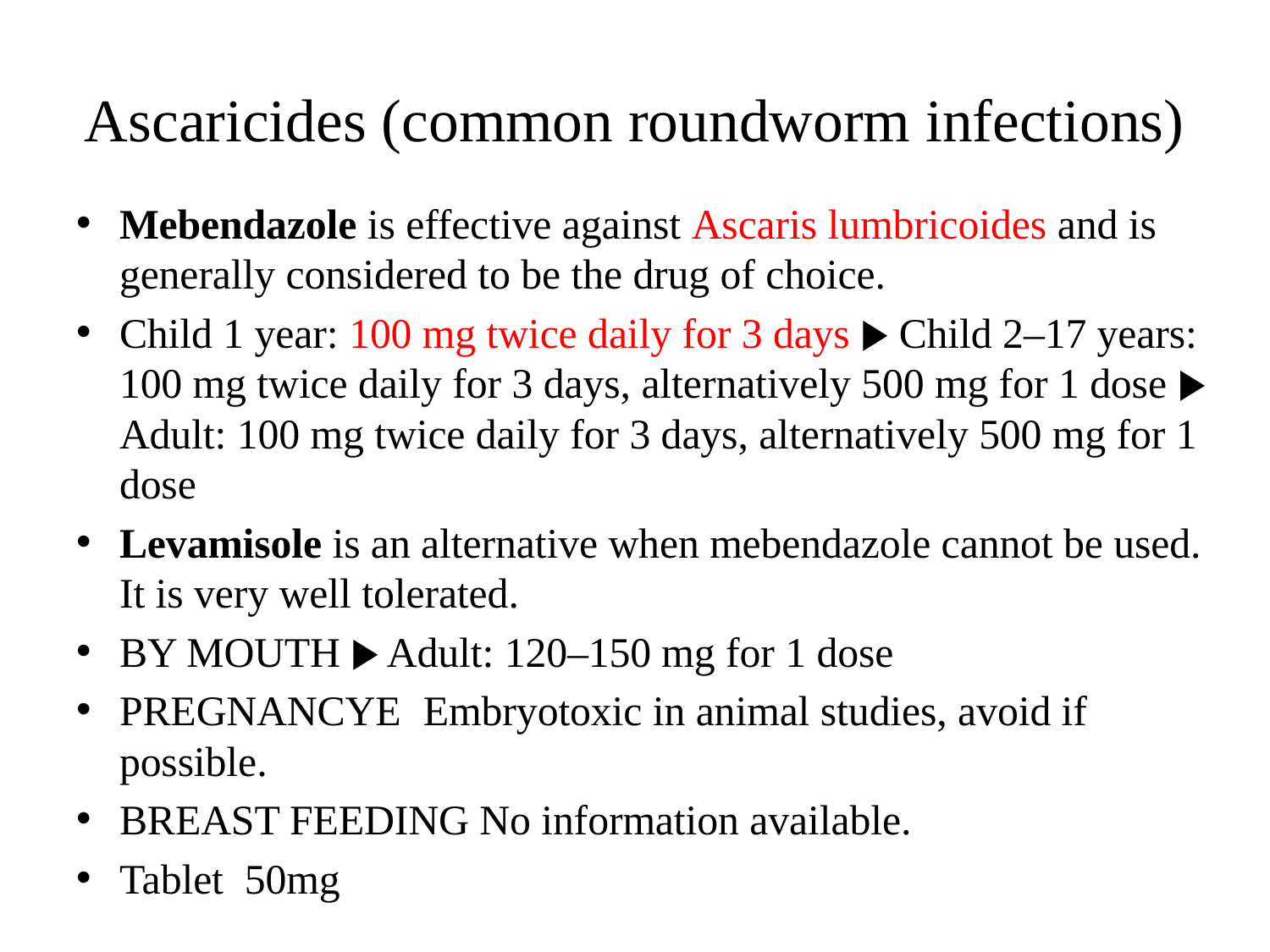

# Ascaricides (common roundworm infections)
Mebendazole is effective against Ascaris lumbricoides and is generally considered to be the drug of choice.
Child 1 year: 100 mg twice daily for 3 days ▶ Child 2–17 years: 100 mg twice daily for 3 days, alternatively 500 mg for 1 dose ▶ Adult: 100 mg twice daily for 3 days, alternatively 500 mg for 1 dose
Levamisole is an alternative when mebendazole cannot be used. It is very well tolerated.
BY MOUTH ▶ Adult: 120–150 mg for 1 dose
PREGNANCYE	 Embryotoxic in animal studies, avoid if possible.
BREAST FEEDING No information available.
Tablet  50mg